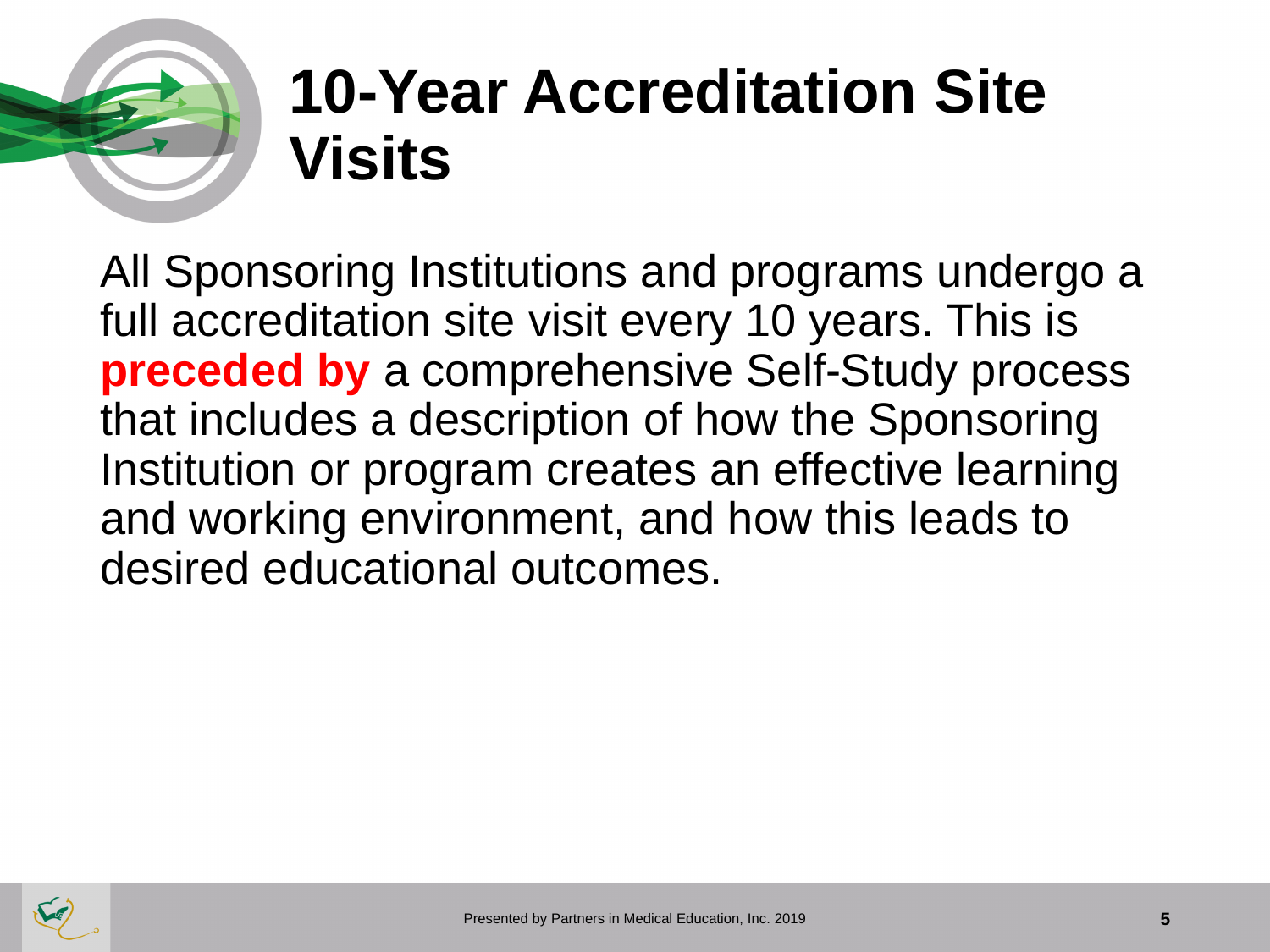

# 10-Year Accreditation Site Visits
All Sponsoring Institutions and programs undergo a full accreditation site visit every 10 years. This is preceded by a comprehensive Self-Study process that includes a description of how the Sponsoring Institution or program creates an effective learning and working environment, and how this leads to desired educational outcomes.
Presented by Partners in Medical Education, Inc. 2019
5